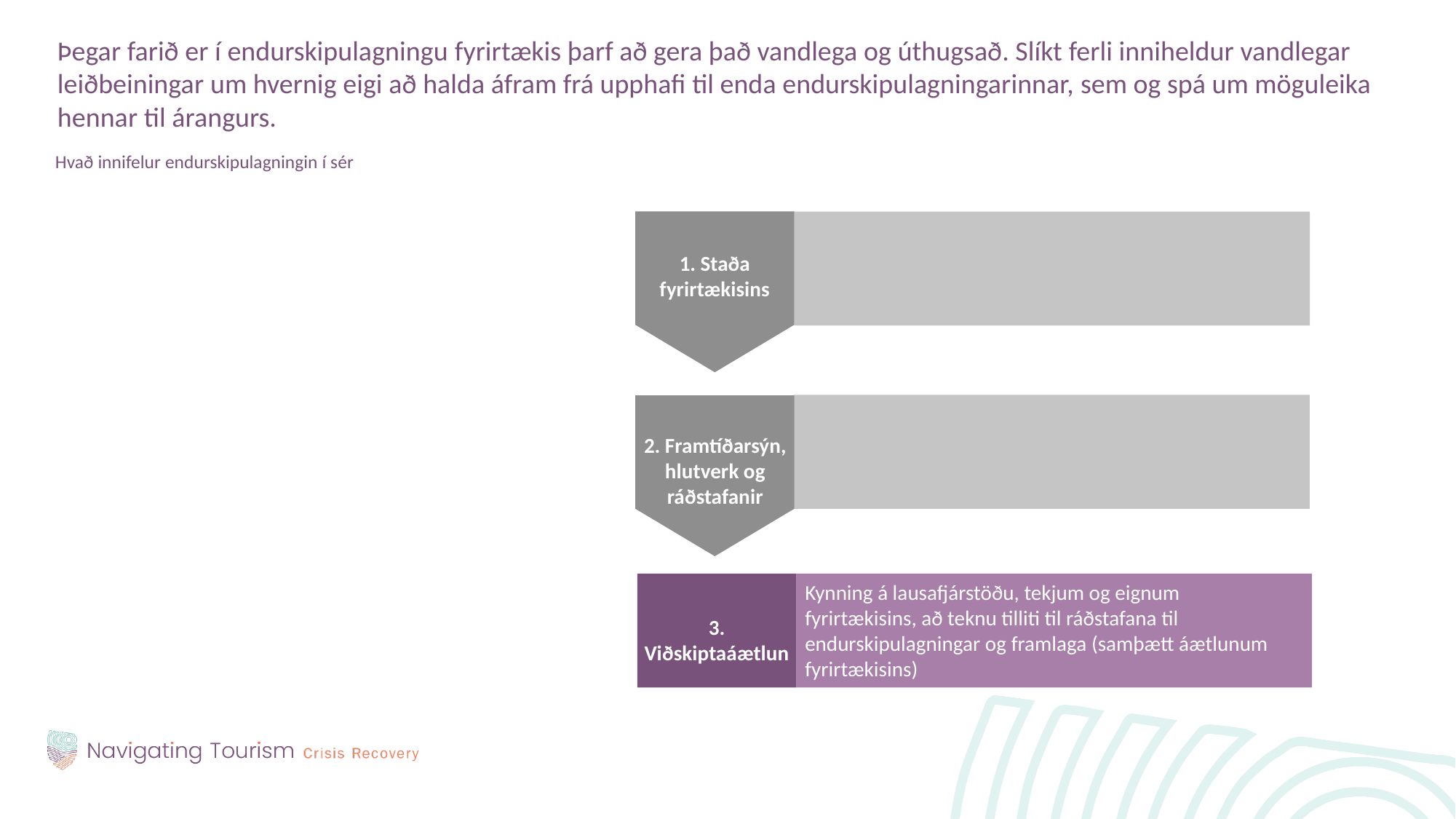

Þegar farið er í endurskipulagningu fyrirtækis þarf að gera það vandlega og úthugsað. Slíkt ferli inniheldur vandlegar leiðbeiningar um hvernig eigi að halda áfram frá upphafi til enda endurskipulagningarinnar, sem og spá um möguleika hennar til árangurs.
Hvað innifelur endurskipulagningin í sér

 Staða fyrirtækisins

2. Framtíðarsýn, hlutverk og ráðstafanir

Kynning á lausafjárstöðu, tekjum og eignum fyrirtækisins, að teknu tilliti til ráðstafana til endurskipulagningar og framlaga (samþætt áætlunum fyrirtækisins)
3. Viðskiptaáætlun